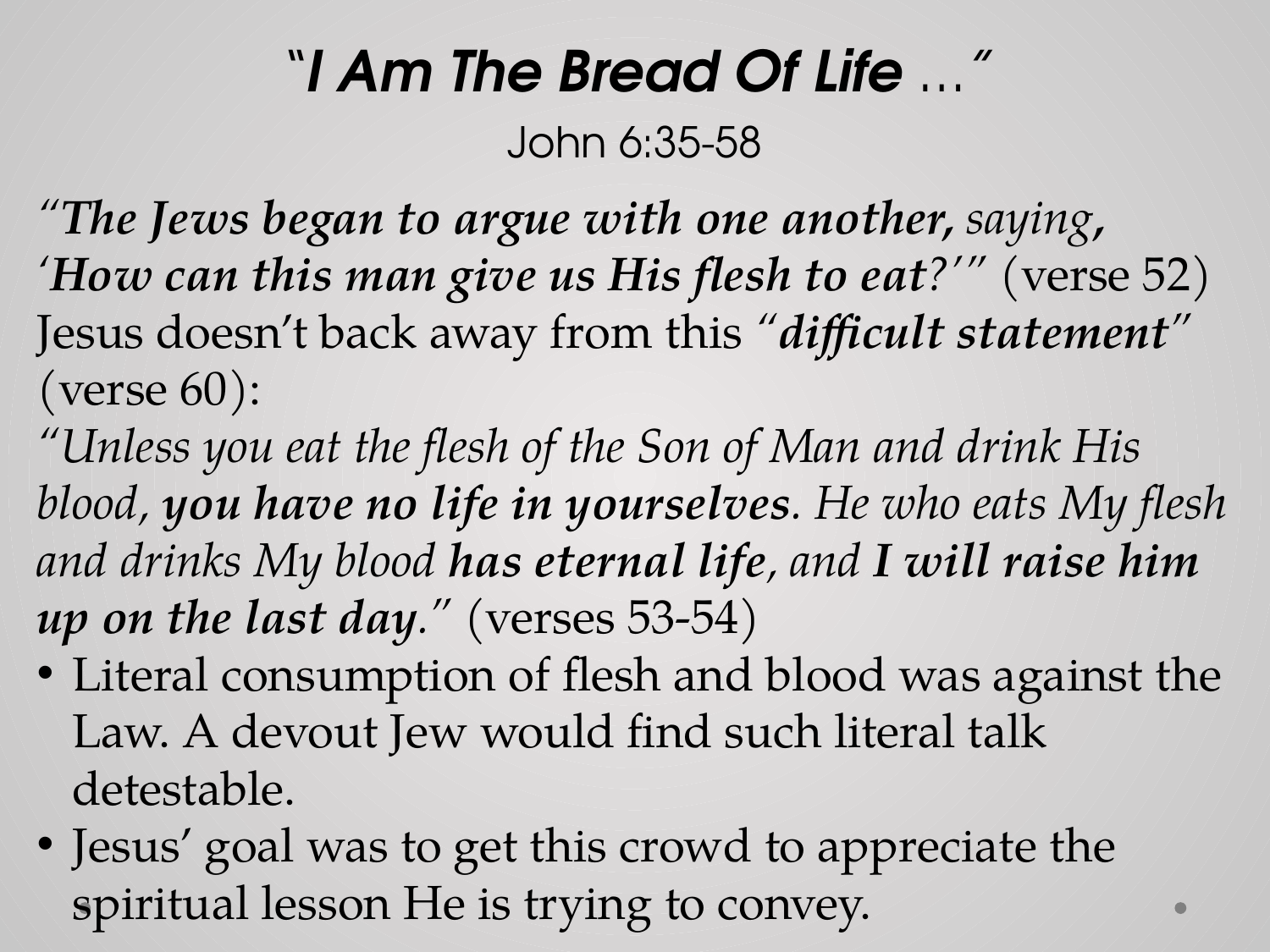

# “I Am The Bread Of Life …” John 6:35-58
“The Jews began to argue with one another, saying, ‘How can this man give us His flesh to eat?’” (verse 52)
Jesus doesn’t back away from this “difficult statement” (verse 60):
“Unless you eat the flesh of the Son of Man and drink His blood, you have no life in yourselves. He who eats My flesh and drinks My blood has eternal life, and I will raise him up on the last day.” (verses 53-54)
Literal consumption of flesh and blood was against the Law. A devout Jew would find such literal talk detestable.
Jesus’ goal was to get this crowd to appreciate the spiritual lesson He is trying to convey.